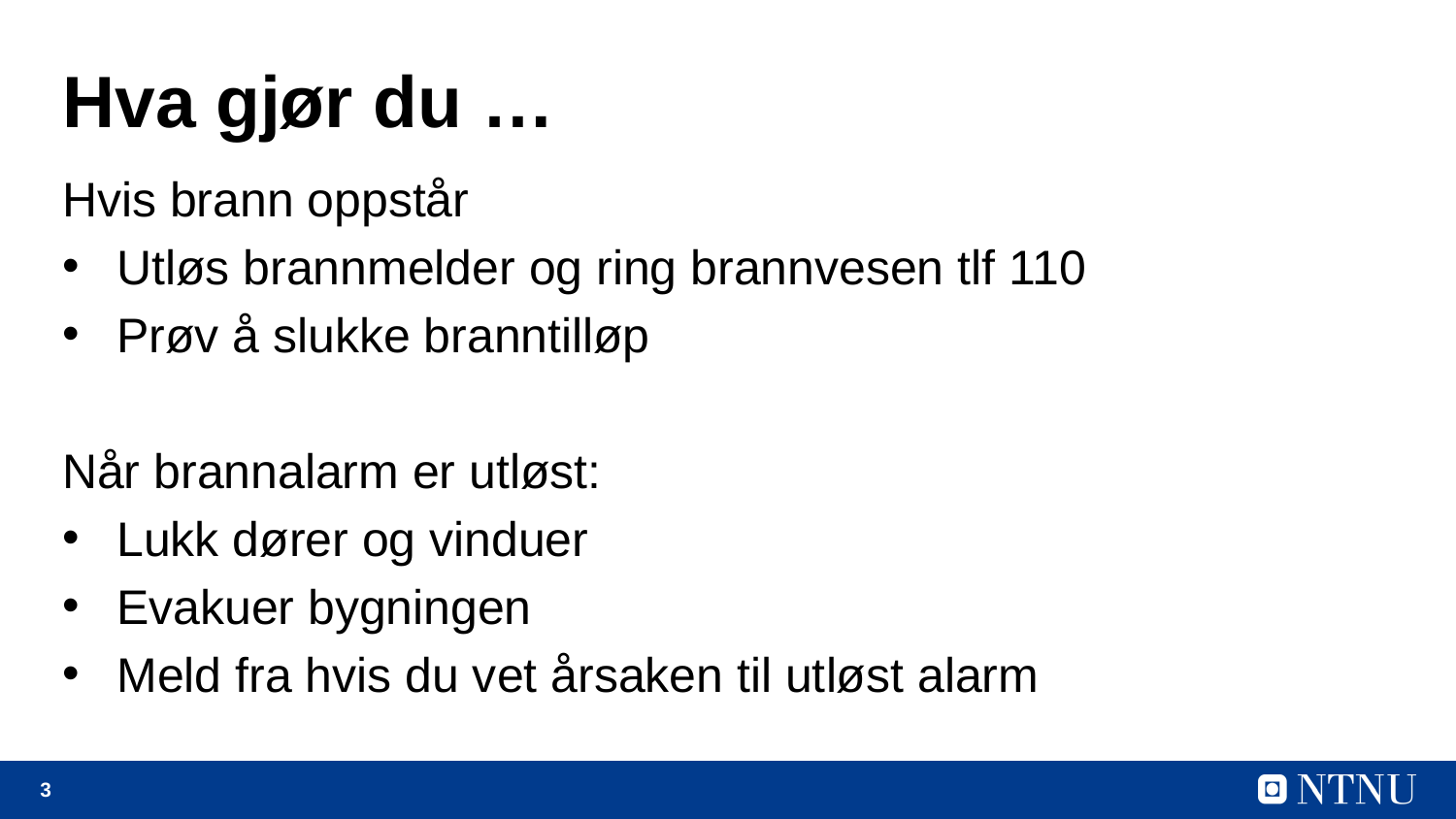

# Hva gjør du …
Hvis brann oppstår
Utløs brannmelder og ring brannvesen tlf 110
Prøv å slukke branntilløp

Når brannalarm er utløst:
Lukk dører og vinduer
Evakuer bygningen
Meld fra hvis du vet årsaken til utløst alarm